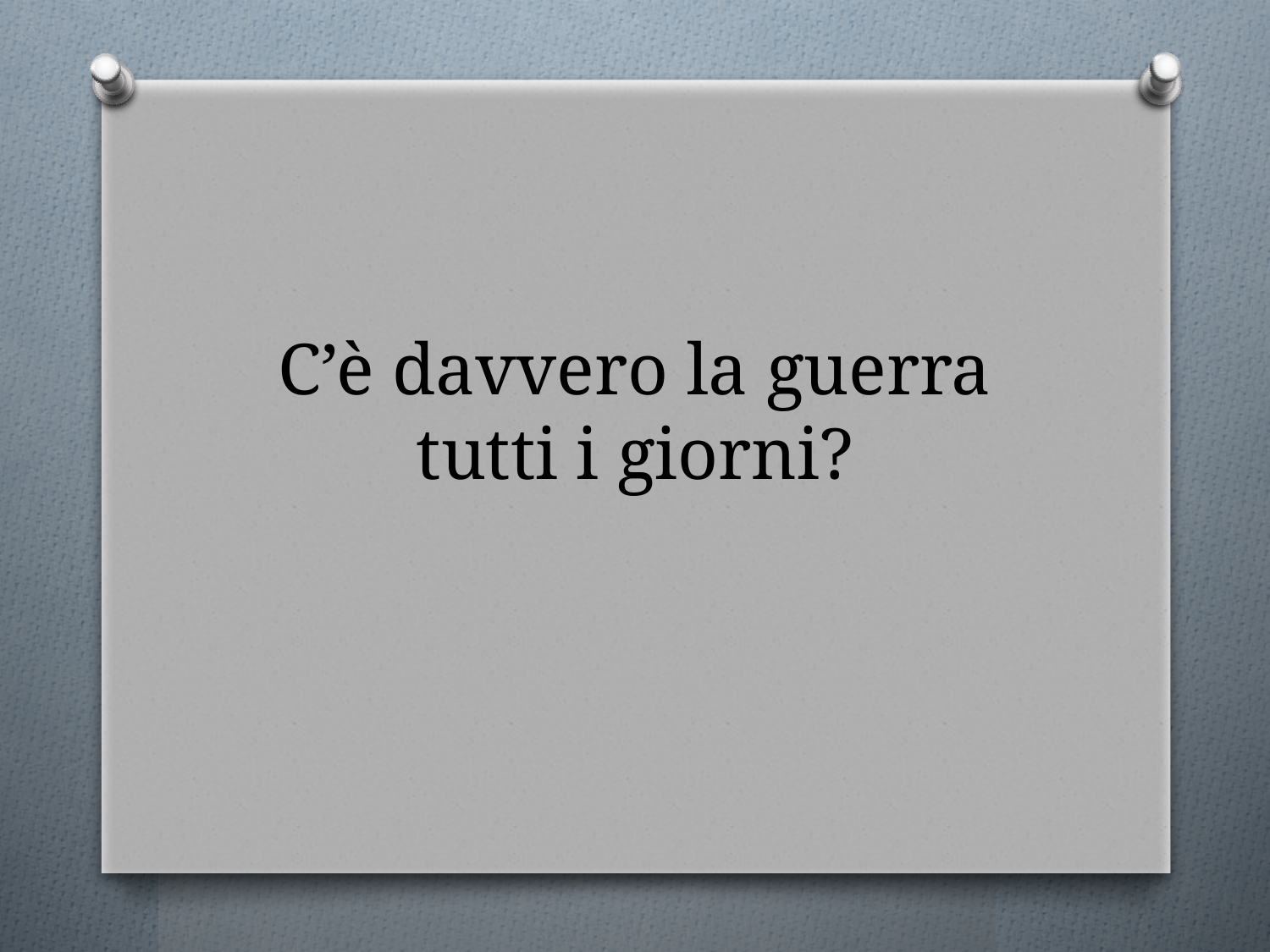

# C’è davvero la guerra tutti i giorni?